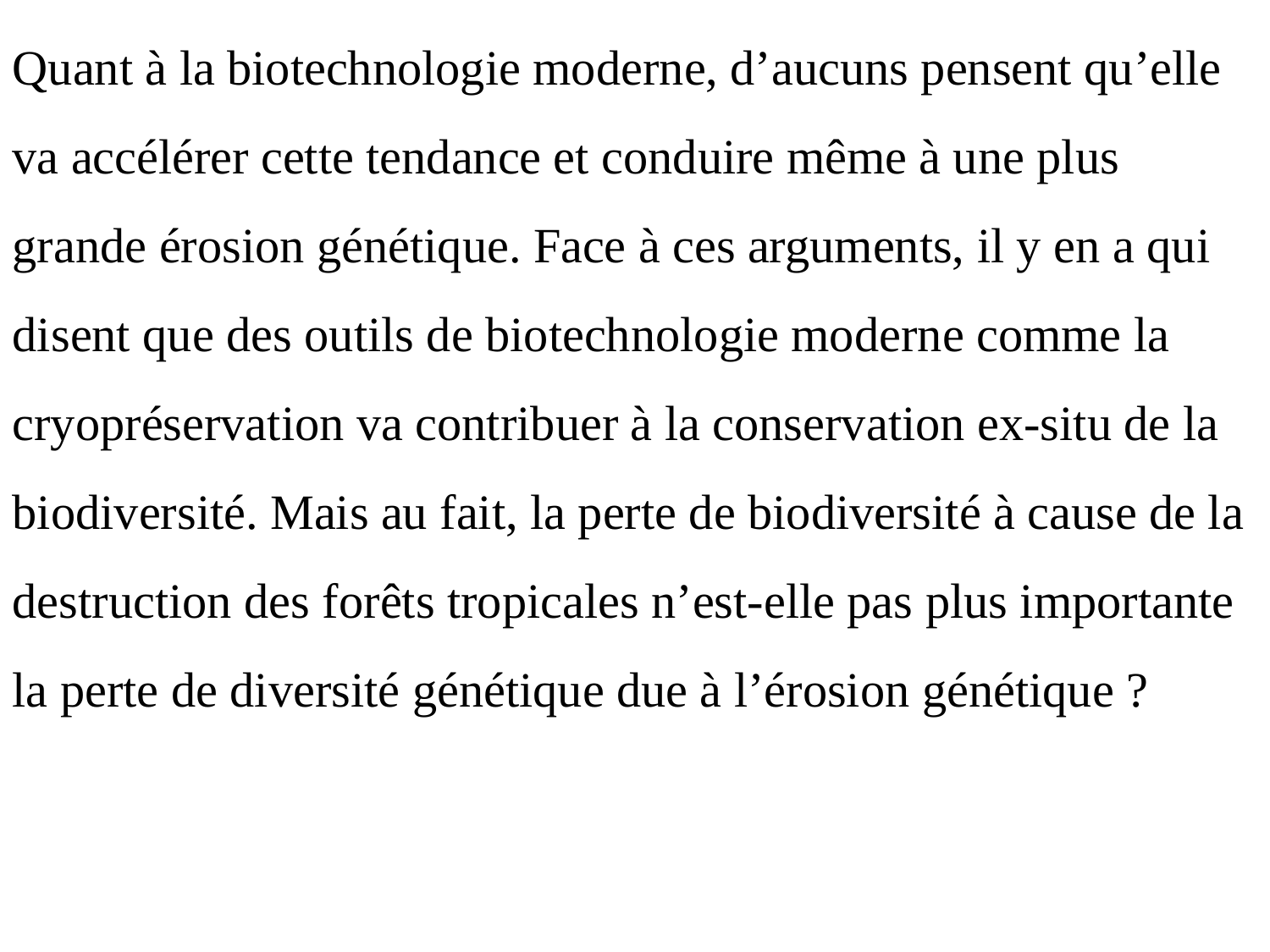

Quant à la biotechnologie moderne, d’aucuns pensent qu’elle va accélérer cette tendance et conduire même à une plus grande érosion génétique. Face à ces arguments, il y en a qui disent que des outils de biotechnologie moderne comme la cryopréservation va contribuer à la conservation ex-situ de la biodiversité. Mais au fait, la perte de biodiversité à cause de la destruction des forêts tropicales n’est-elle pas plus importante la perte de diversité génétique due à l’érosion génétique ?